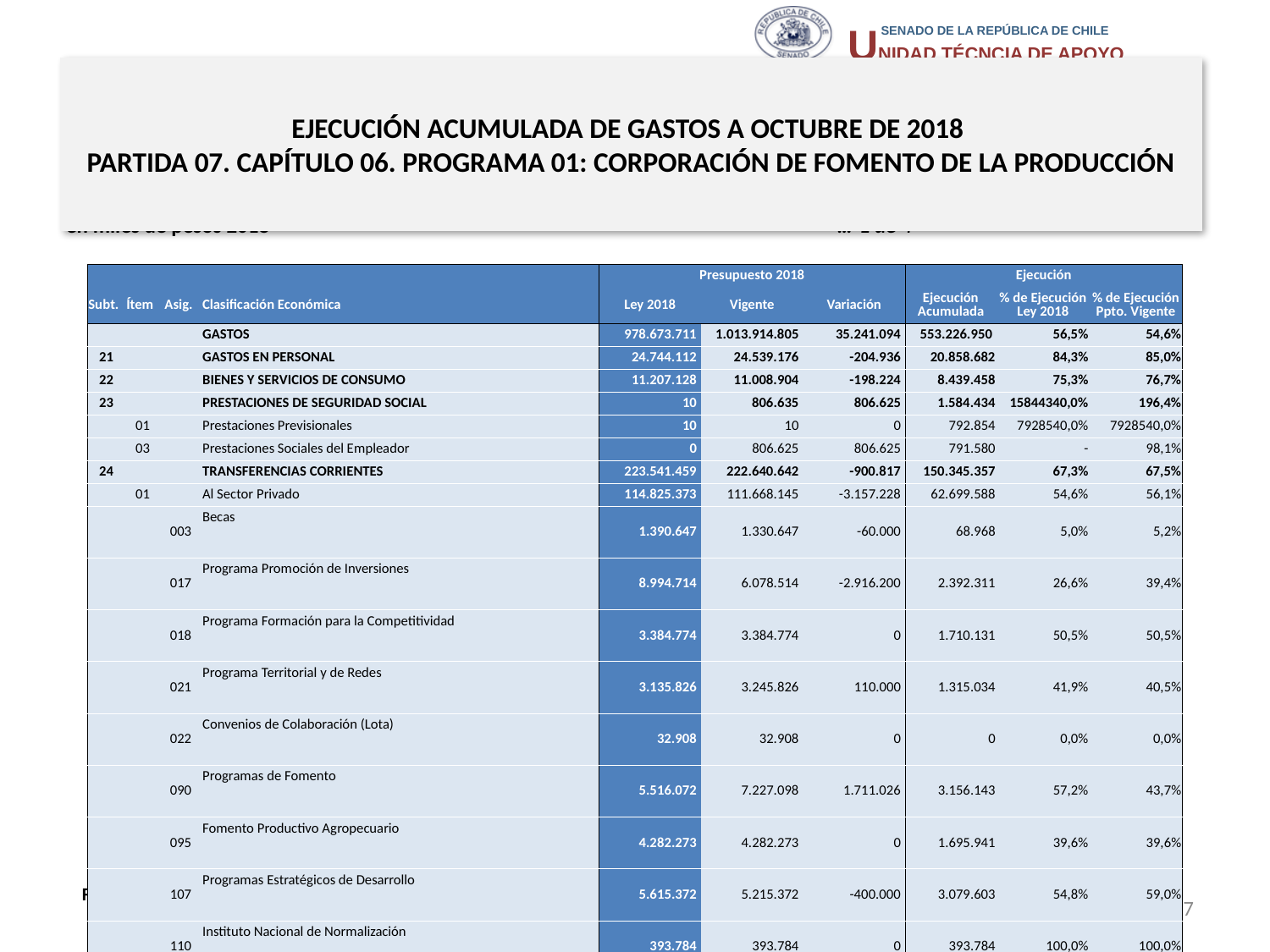

# EJECUCIÓN ACUMULADA DE GASTOS A OCTUBRE DE 2018 PARTIDA 07. CAPÍTULO 06. PROGRAMA 01: CORPORACIÓN DE FOMENTO DE LA PRODUCCIÓN
en miles de pesos 2018                                                                                                                     … 1 de 4
|  |  |  |  | Presupuesto 2018 |  |  | Ejecución |  |  |
| --- | --- | --- | --- | --- | --- | --- | --- | --- | --- |
| Subt. | Ítem | Asig. | Clasificación Económica | Ley 2018 | Vigente | Variación | Ejecución Acumulada | % de Ejecución Ley 2018 | % de Ejecución Ppto. Vigente |
|  |  |  | GASTOS | 978.673.711 | 1.013.914.805 | 35.241.094 | 553.226.950 | 56,5% | 54,6% |
| 21 |  |  | GASTOS EN PERSONAL | 24.744.112 | 24.539.176 | -204.936 | 20.858.682 | 84,3% | 85,0% |
| 22 |  |  | BIENES Y SERVICIOS DE CONSUMO | 11.207.128 | 11.008.904 | -198.224 | 8.439.458 | 75,3% | 76,7% |
| 23 |  |  | PRESTACIONES DE SEGURIDAD SOCIAL | 10 | 806.635 | 806.625 | 1.584.434 | 15844340,0% | 196,4% |
|  | 01 |  | Prestaciones Previsionales | 10 | 10 | 0 | 792.854 | 7928540,0% | 7928540,0% |
|  | 03 |  | Prestaciones Sociales del Empleador | 0 | 806.625 | 806.625 | 791.580 | - | 98,1% |
| 24 |  |  | TRANSFERENCIAS CORRIENTES | 223.541.459 | 222.640.642 | -900.817 | 150.345.357 | 67,3% | 67,5% |
|  | 01 |  | Al Sector Privado | 114.825.373 | 111.668.145 | -3.157.228 | 62.699.588 | 54,6% | 56,1% |
|  |  | 003 | Becas | 1.390.647 | 1.330.647 | -60.000 | 68.968 | 5,0% | 5,2% |
|  |  | 017 | Programa Promoción de Inversiones | 8.994.714 | 6.078.514 | -2.916.200 | 2.392.311 | 26,6% | 39,4% |
|  |  | 018 | Programa Formación para la Competitividad | 3.384.774 | 3.384.774 | 0 | 1.710.131 | 50,5% | 50,5% |
|  |  | 021 | Programa Territorial y de Redes | 3.135.826 | 3.245.826 | 110.000 | 1.315.034 | 41,9% | 40,5% |
|  |  | 022 | Convenios de Colaboración (Lota) | 32.908 | 32.908 | 0 | 0 | 0,0% | 0,0% |
|  |  | 090 | Programas de Fomento | 5.516.072 | 7.227.098 | 1.711.026 | 3.156.143 | 57,2% | 43,7% |
|  |  | 095 | Fomento Productivo Agropecuario | 4.282.273 | 4.282.273 | 0 | 1.695.941 | 39,6% | 39,6% |
|  |  | 107 | Programas Estratégicos de Desarrollo | 5.615.372 | 5.215.372 | -400.000 | 3.079.603 | 54,8% | 59,0% |
|  |  | 110 | Instituto Nacional de Normalización | 393.784 | 393.784 | 0 | 393.784 | 100,0% | 100,0% |
|  |  | 111 | Instituto de Fomento Pesquero | 619.523 | 619.523 | 0 | 619.523 | 100,0% | 100,0% |
|  |  | 115 | A Corporaciones Regionales de Desarrollo Productivo | 16.112 | 16.112 | 0 | 0 | 0,0% | 0,0% |
|  |  | 117 | Compensación Intereses Créditos | 4.595.798 | 4.595.798 | 0 | 3.068.219 | 66,8% | 66,8% |
|  |  | 118 | Emprendimiento | 29.815.755 | 29.371.150 | -444.605 | 19.131.891 | 64,2% | 65,1% |
|  |  | 121 | Transferencia Tecnológica | 45.596.228 | 44.046.355 | -1.549.873 | 25.157.142 | 55,2% | 57,1% |
|  |  | 122 | Programa de Apoyo a la Competitividad | 1.435.587 | 1.828.011 | 392.424 | 910.898 | 63,5% | 49,8% |
Fuente: Elaboración propia en base a Informes de ejecución presupuestaria mensual de DIPRES.
17